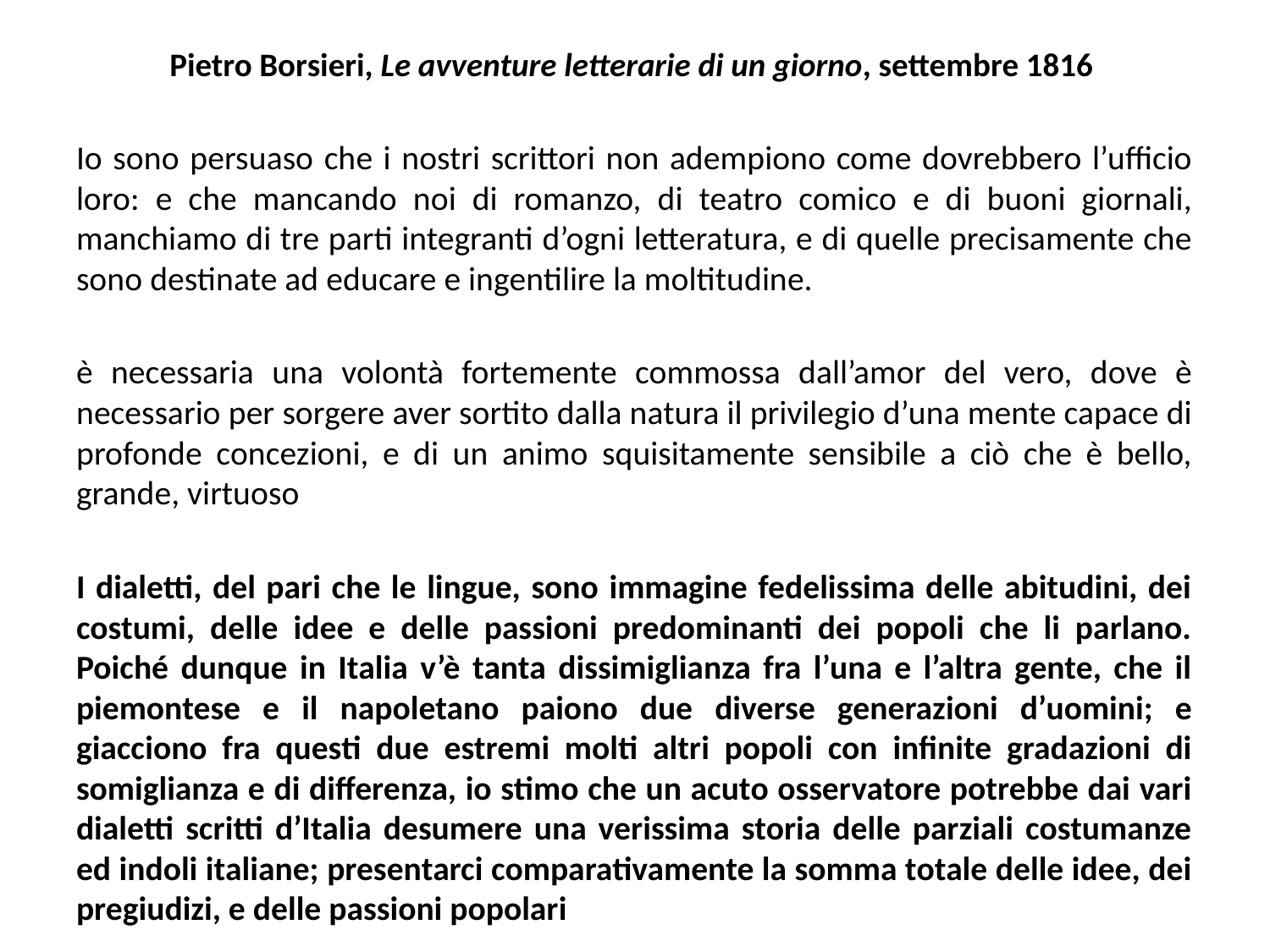

# Pietro Borsieri, Le avventure letterarie di un giorno, settembre 1816
Io sono persuaso che i nostri scrittori non adempiono come dovrebbero l’ufficio loro: e che mancando noi di romanzo, di teatro comico e di buoni giornali, manchiamo di tre parti integranti d’ogni letteratura, e di quelle precisamente che sono destinate ad educare e ingentilire la moltitudine.

è necessaria una volontà fortemente commossa dall’amor del vero, dove è necessario per sorgere aver sortito dalla natura il privilegio d’una mente capace di profonde concezioni, e di un animo squisitamente sensibile a ciò che è bello, grande, virtuoso

I dialetti, del pari che le lingue, sono immagine fedelissima delle abitudini, dei costumi, delle idee e delle passioni predominanti dei popoli che li parlano. Poiché dunque in Italia v’è tanta dissimiglianza fra l’una e l’altra gente, che il piemontese e il napoletano paiono due diverse generazioni d’uomini; e giacciono fra questi due estremi molti altri popoli con infinite gradazioni di somiglianza e di differenza, io stimo che un acuto osservatore potrebbe dai vari dialetti scritti d’Italia desumere una verissima storia delle parziali costumanze ed indoli italiane; presentarci comparativamente la somma totale delle idee, dei pregiudizi, e delle passioni popolari